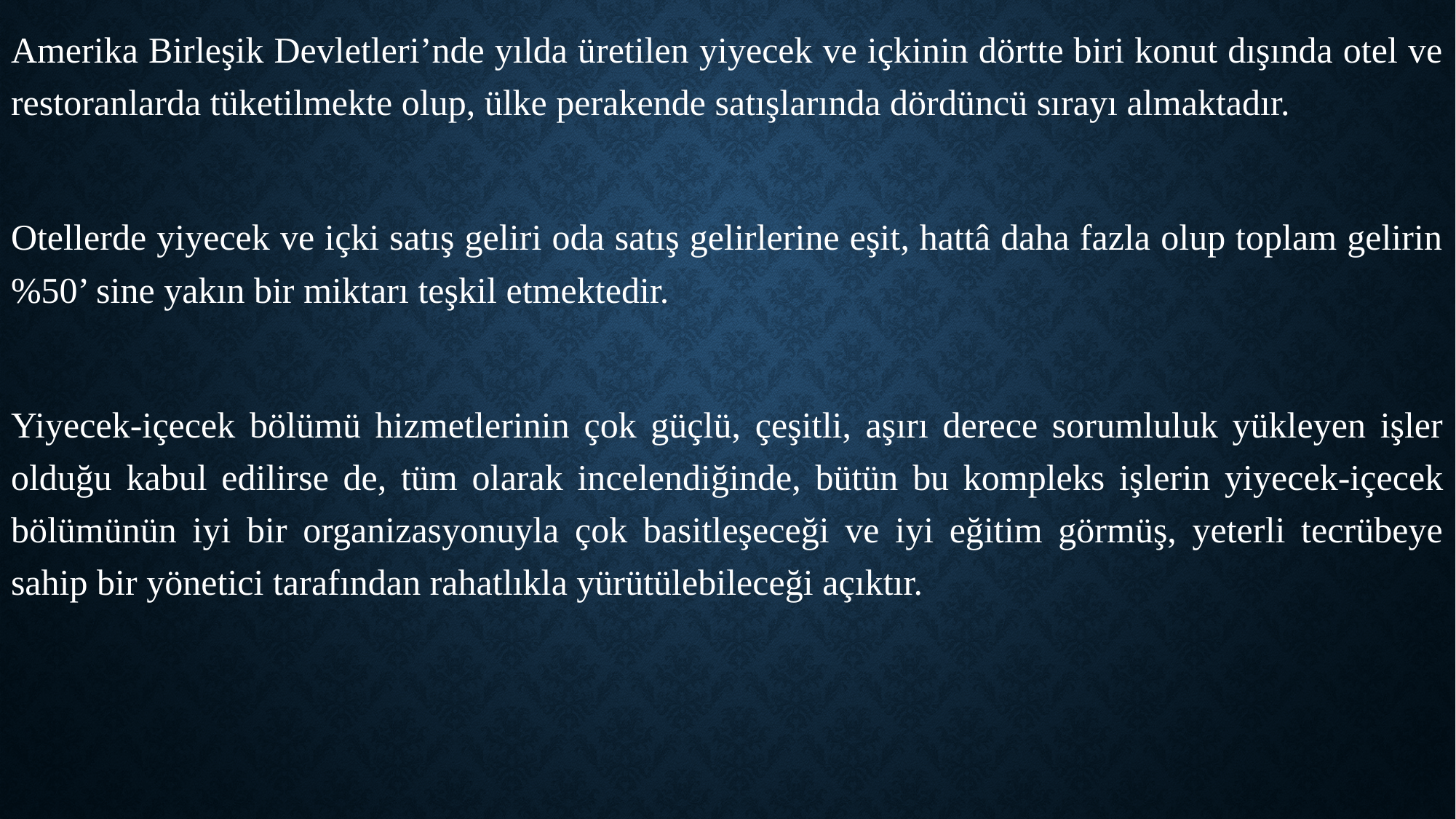

Amerika Birleşik Devletleri’nde yılda üretilen yiyecek ve içkinin dörtte biri konut dışında otel ve restoranlarda tüketilmekte olup, ülke perakende satışlarında dördüncü sırayı almaktadır.

Otellerde yiyecek ve içki satış geliri oda satış gelirlerine eşit, hattâ daha fazla olup toplam gelirin %50’ sine yakın bir miktarı teşkil etmektedir.

Yiyecek-içecek bölümü hizmetlerinin çok güçlü, çeşitli, aşırı derece sorumluluk yükleyen işler olduğu kabul edilirse de, tüm olarak incelendiğinde, bütün bu kompleks işlerin yiyecek-içecek bölümünün iyi bir organizasyonuyla çok basitleşeceği ve iyi eğitim görmüş, yeterli tecrübeye sahip bir yönetici tarafından rahatlıkla yürütülebileceği açıktır.